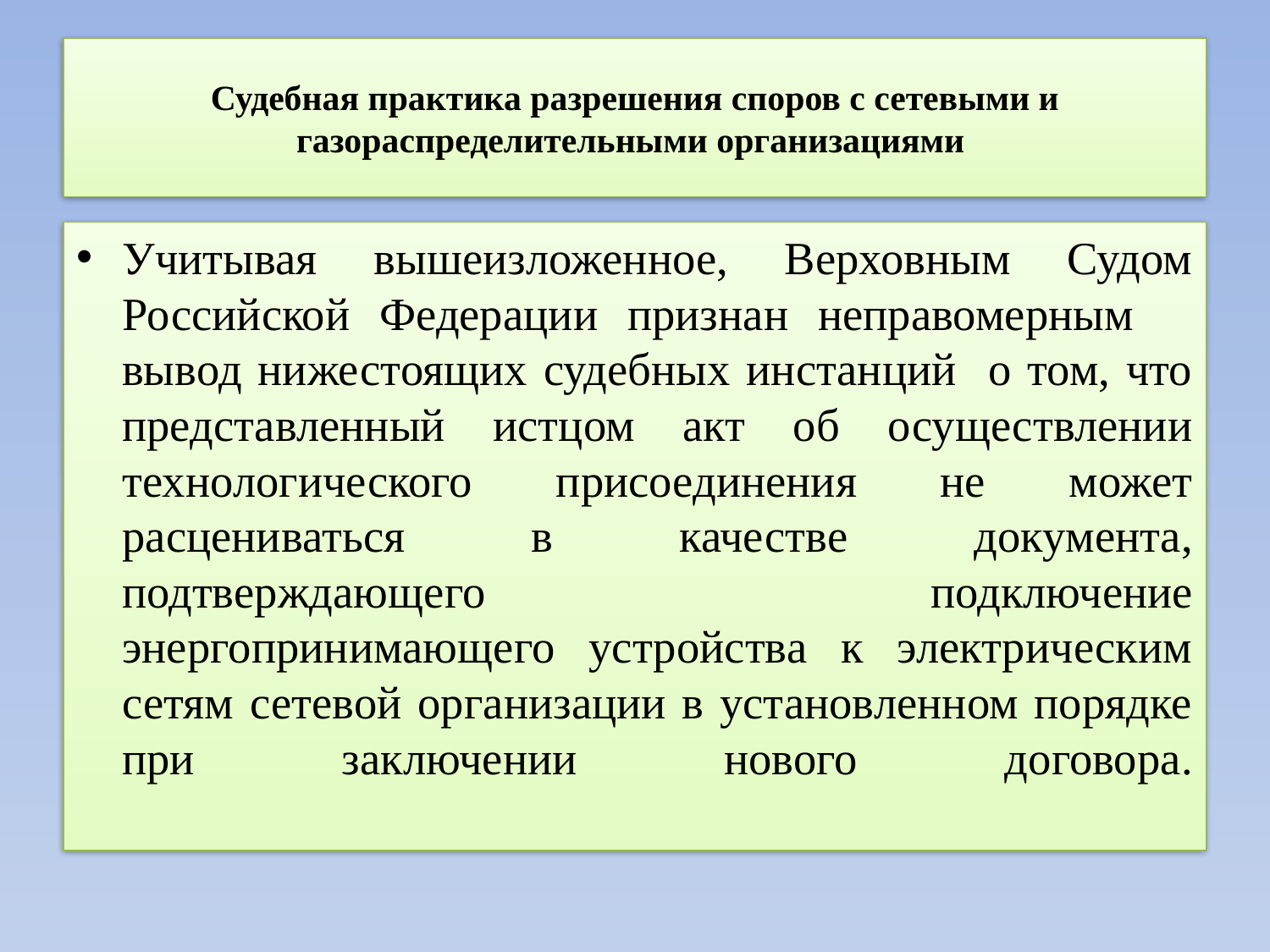

# Судебная практика разрешения споров с сетевыми и газораспределительными организациями
Учитывая вышеизложенное, Верховным Судом Российской Федерации признан неправомерным   вывод нижестоящих судебных инстанций  о том, что представленный истцом акт об осуществлении технологического присоединения не может расцениваться в качестве документа, подтверждающего подключение энергопринимающего устройства к электрическим сетям сетевой организации в установленном порядке при заключении нового договора.